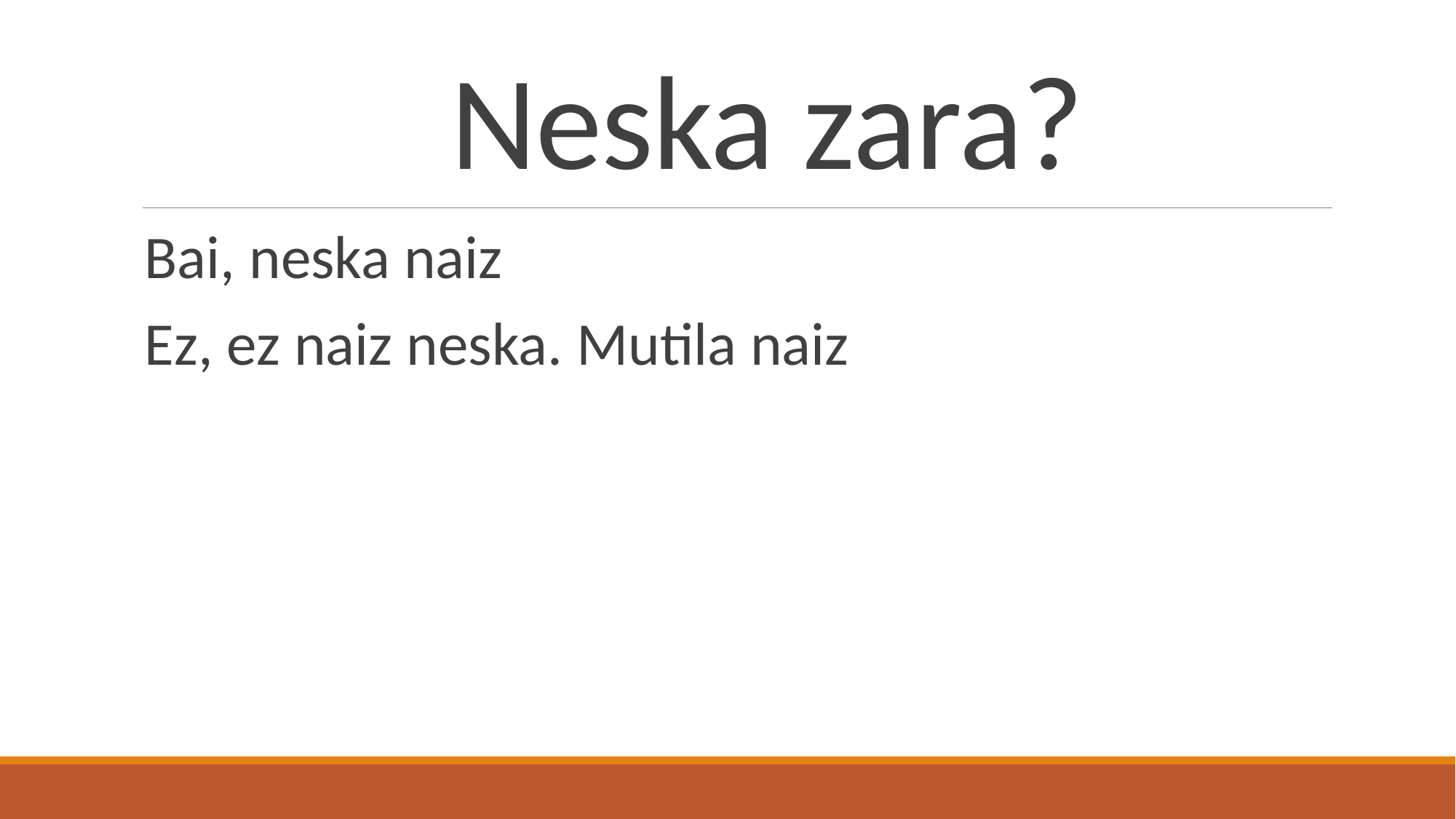

# Neska zara?
Bai, neska naiz
Ez, ez naiz neska. Mutila naiz